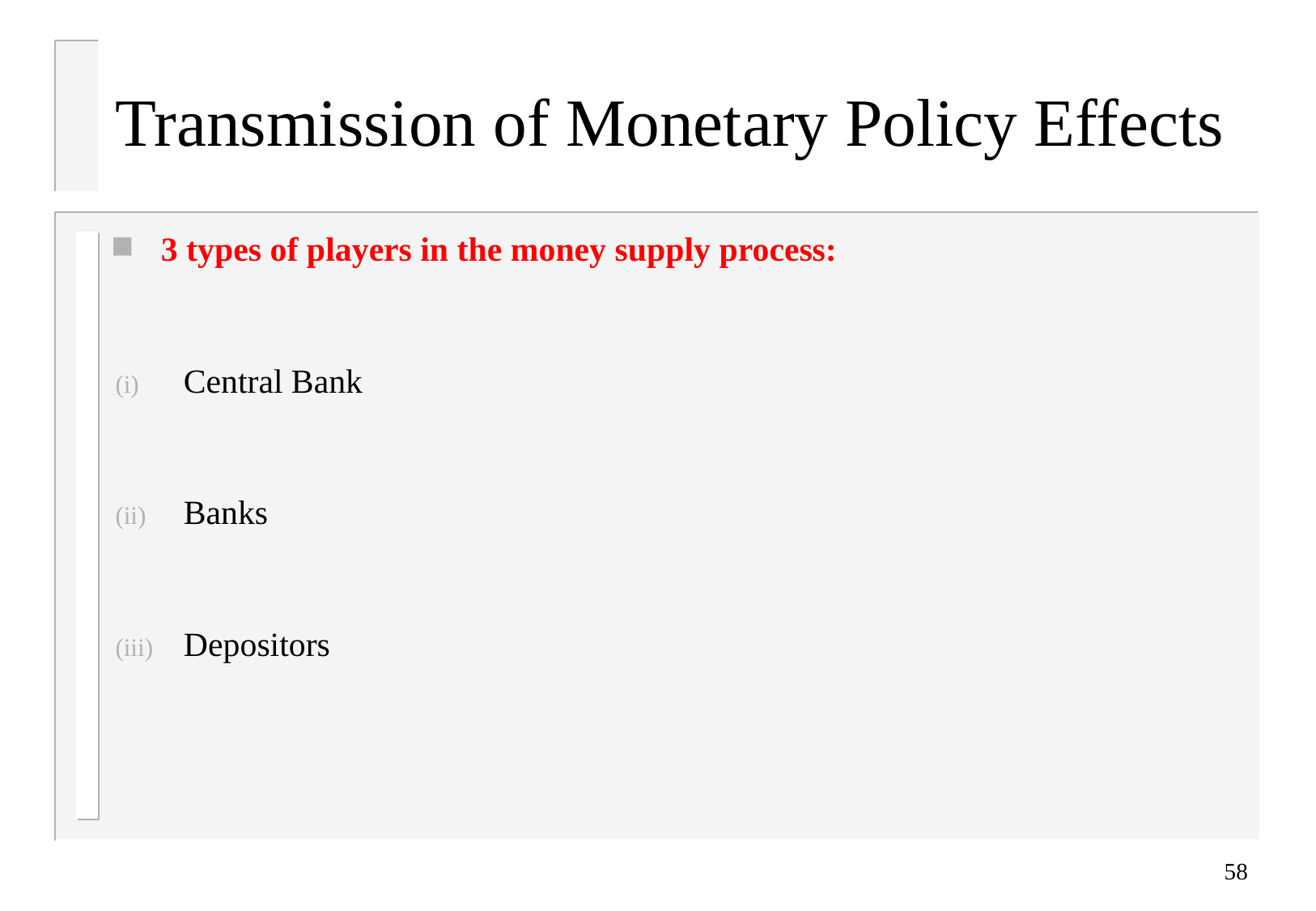

# Transmission of Monetary Policy Effects
3 types of players in the money supply process:

Central Bank

Banks

Depositors

58